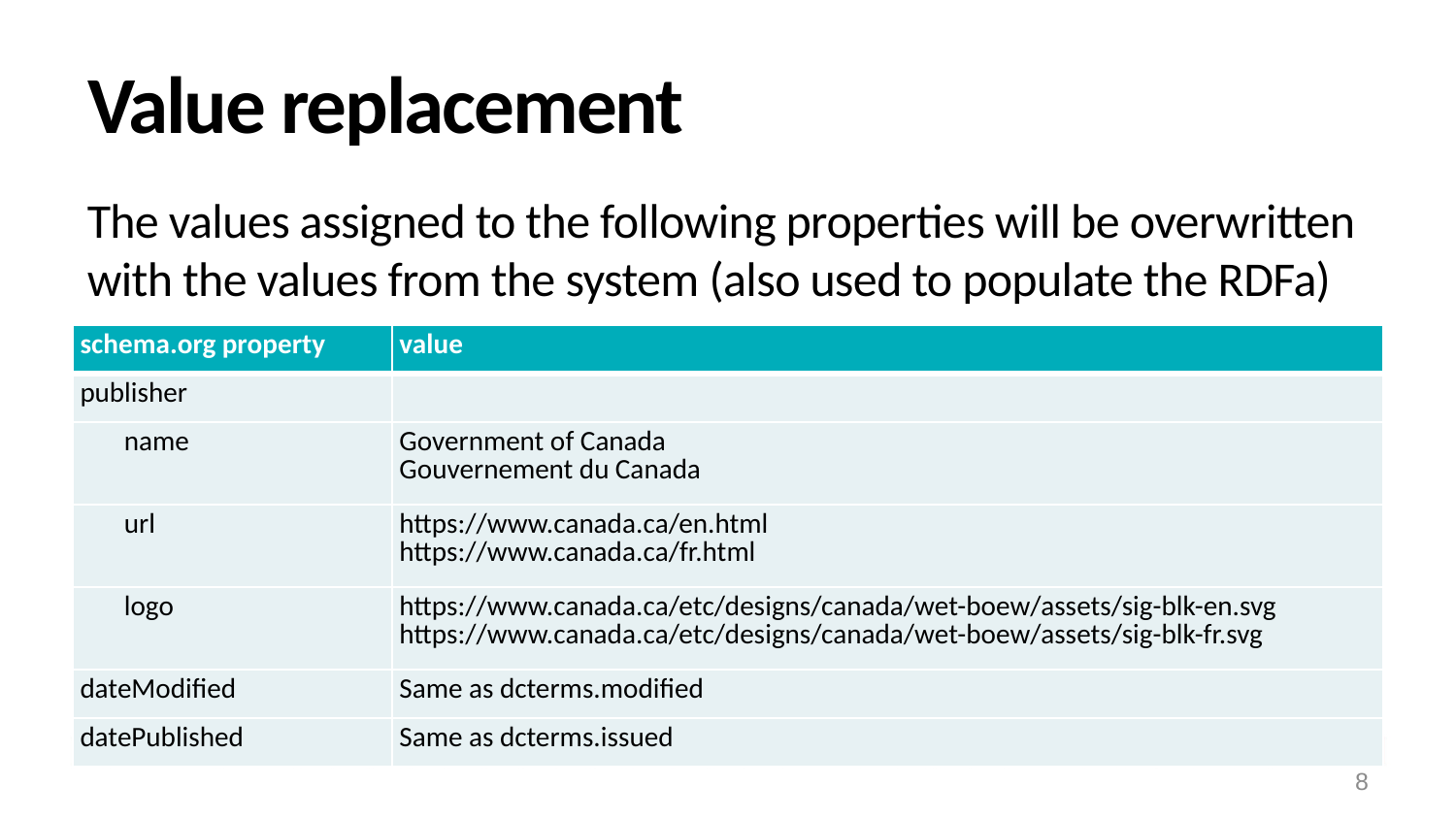

# Value replacement
The values assigned to the following properties will be overwritten with the values from the system (also used to populate the RDFa)

| schema.org property | value |
| --- | --- |
| publisher |  |
| name | Government of Canada Gouvernement du Canada |
| url | https://www.canada.ca/en.html https://www.canada.ca/fr.html |
| logo | https://www.canada.ca/etc/designs/canada/wet-boew/assets/sig-blk-en.svg https://www.canada.ca/etc/designs/canada/wet-boew/assets/sig-blk-fr.svg |
| dateModified | Same as dcterms.modified |
| datePublished | Same as dcterms.issued |
8